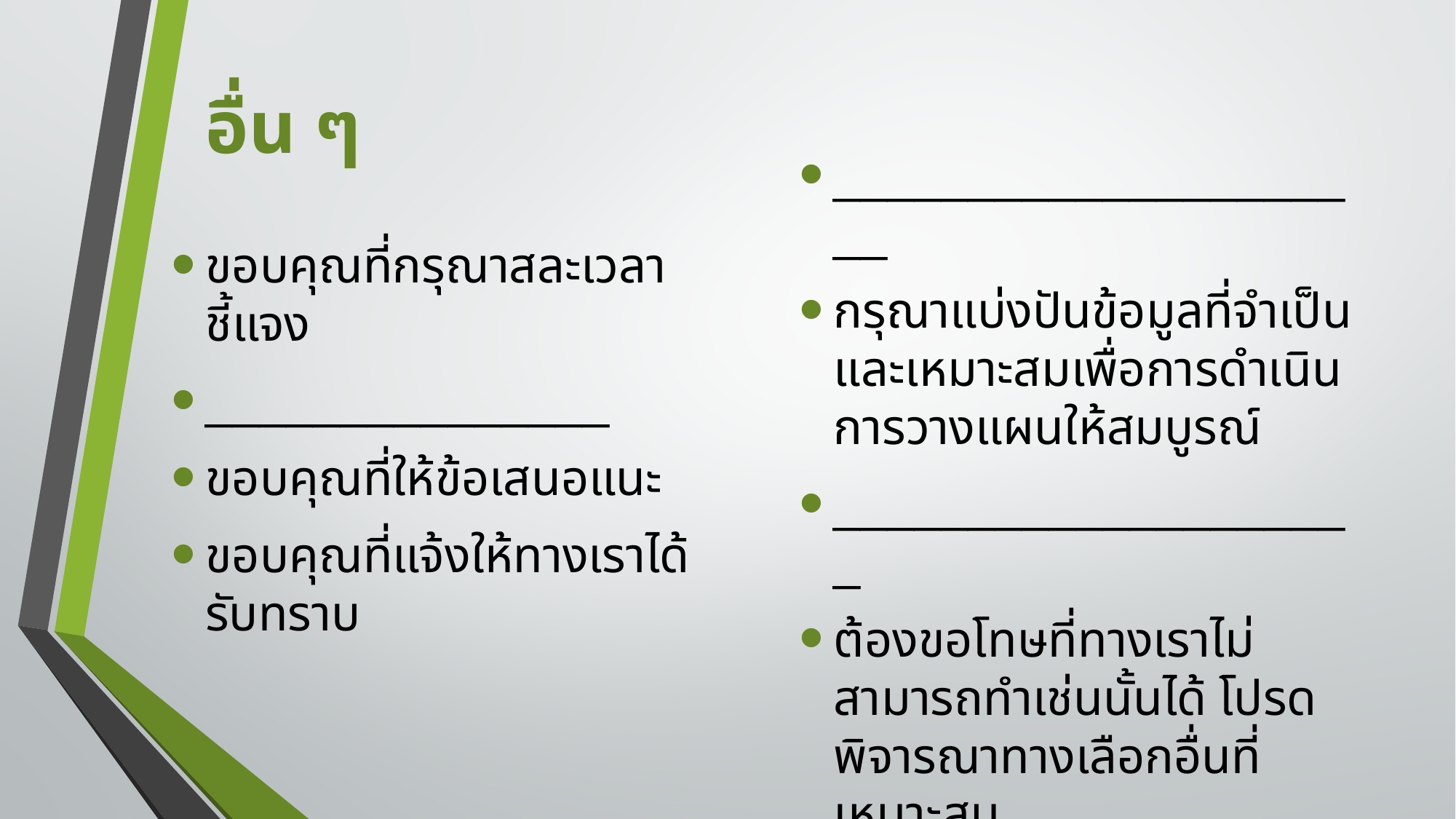

อื่น ๆ
_____________________
กรุณาแบ่งปันข้อมูลที่จำเป็นและเหมาะสมเพื่อการดำเนินการวางแผนให้สมบูรณ์
____________________
ต้องขอโทษที่ทางเราไม่สามารถทำเช่นนั้นได้ โปรดพิจารณาทางเลือกอื่นที่เหมาะสม

ขอบคุณที่กรุณาสละเวลาชี้แจง
_______________
ขอบคุณที่ให้ข้อเสนอแนะ
ขอบคุณที่แจ้งให้ทางเราได้รับทราบ